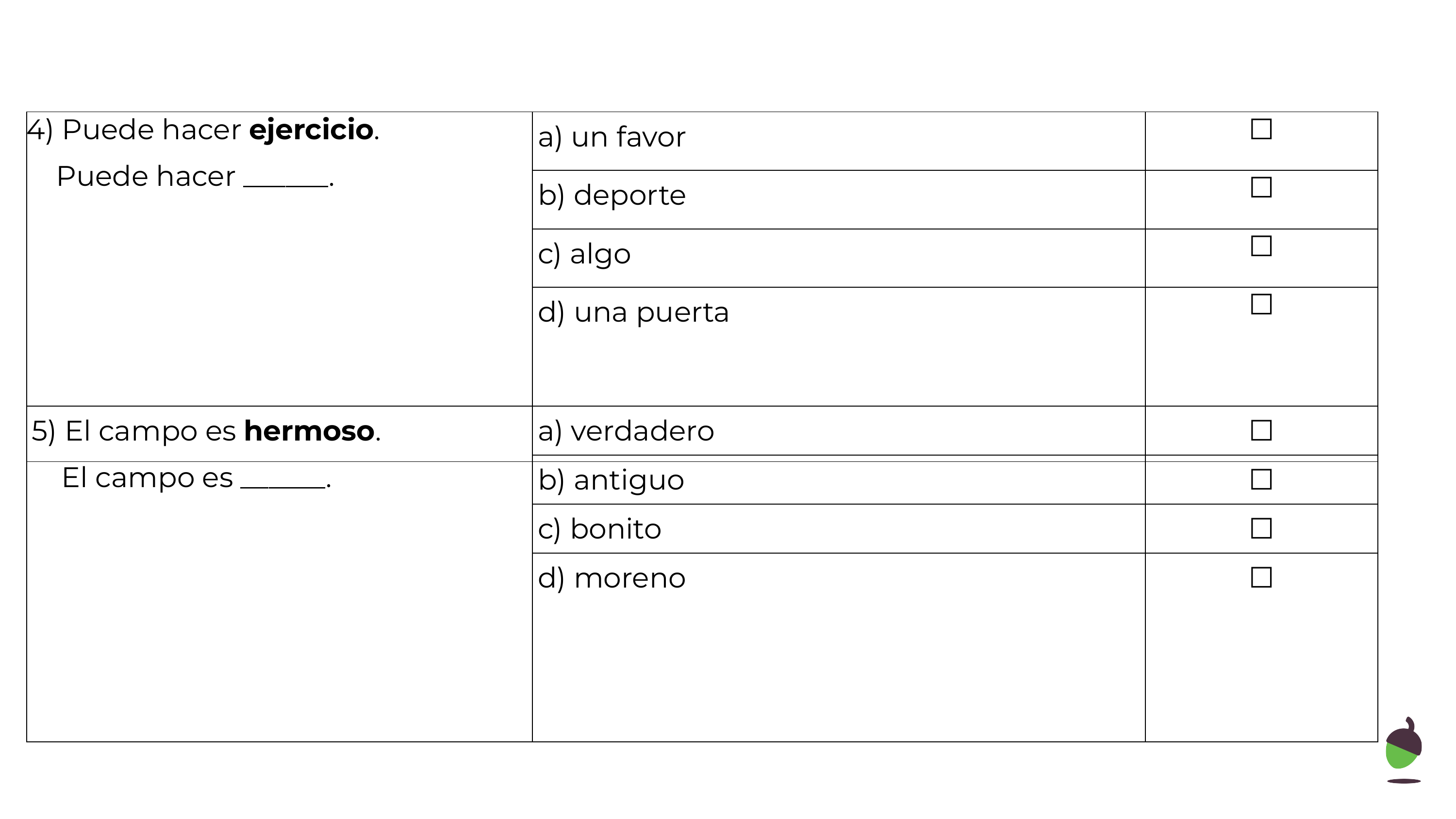

| 4) Puede hacer ejercicio. Puede hacer \_\_\_\_\_\_. | a) un favor | ☐ |
| --- | --- | --- |
|  | b) deporte | ☐ |
|  | c) algo | ☐ |
|  | d) una puerta | ☐ |
| 5) El campo es hermoso. El campo es \_\_\_\_\_\_. | a) verdadero | ☐ |
| --- | --- | --- |
|  | b) antiguo | ☐ |
|  | c) bonito | ☐ |
|  | d) moreno | ☐ |